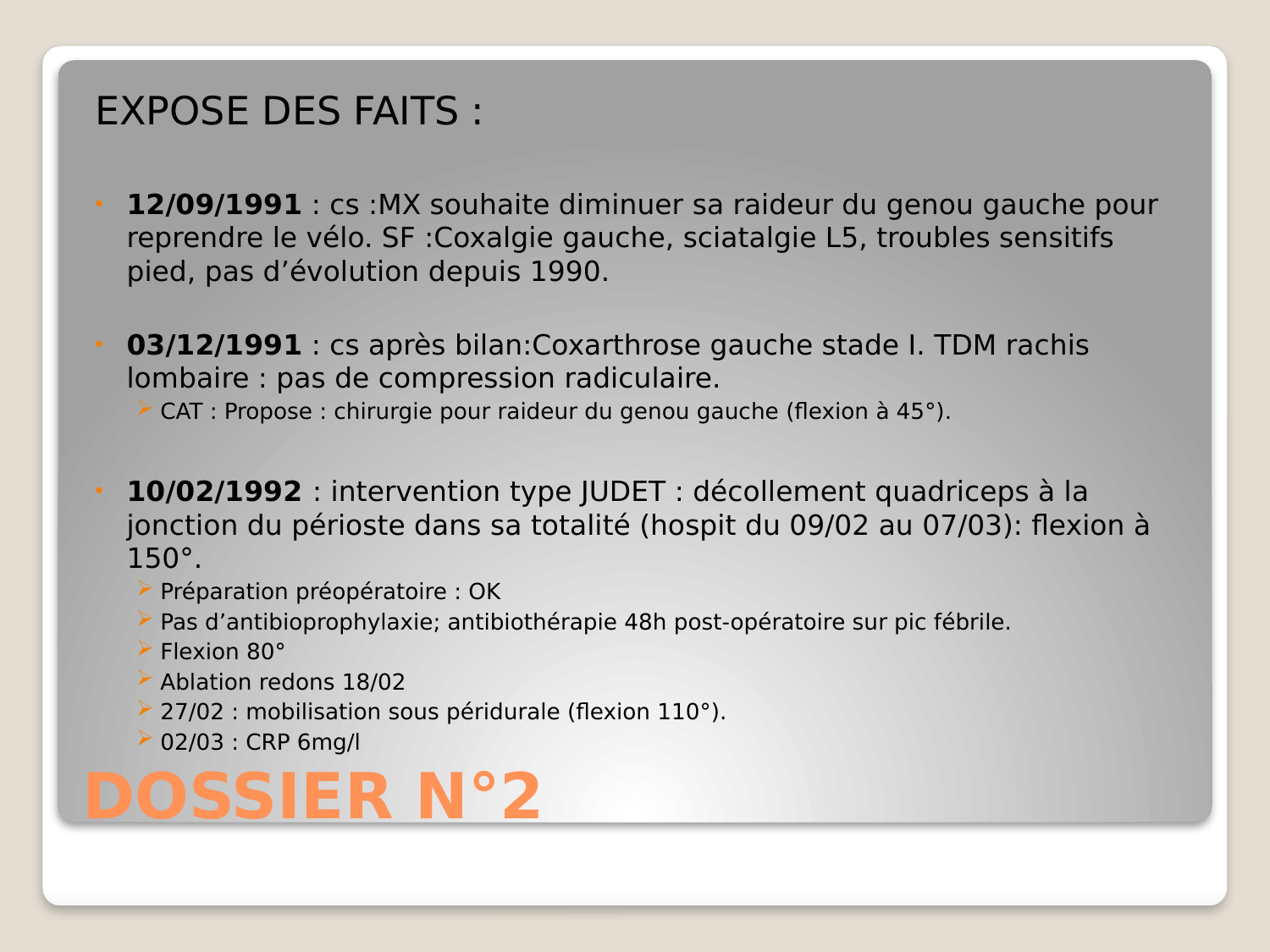

EXPOSE DES FAITS :

12/09/1991 : cs :MX souhaite diminuer sa raideur du genou gauche pour reprendre le vélo. SF :Coxalgie gauche, sciatalgie L5, troubles sensitifs pied, pas d’évolution depuis 1990.

03/12/1991 : cs après bilan:Coxarthrose gauche stade I. TDM rachis lombaire : pas de compression radiculaire.
CAT : Propose : chirurgie pour raideur du genou gauche (flexion à 45°).

10/02/1992 : intervention type JUDET : décollement quadriceps à la jonction du périoste dans sa totalité (hospit du 09/02 au 07/03): flexion à 150°.
Préparation préopératoire : OK
Pas d’antibioprophylaxie; antibiothérapie 48h post-opératoire sur pic fébrile.
Flexion 80°
Ablation redons 18/02
27/02 : mobilisation sous péridurale (flexion 110°).
02/03 : CRP 6mg/l

# DOSSIER N°2